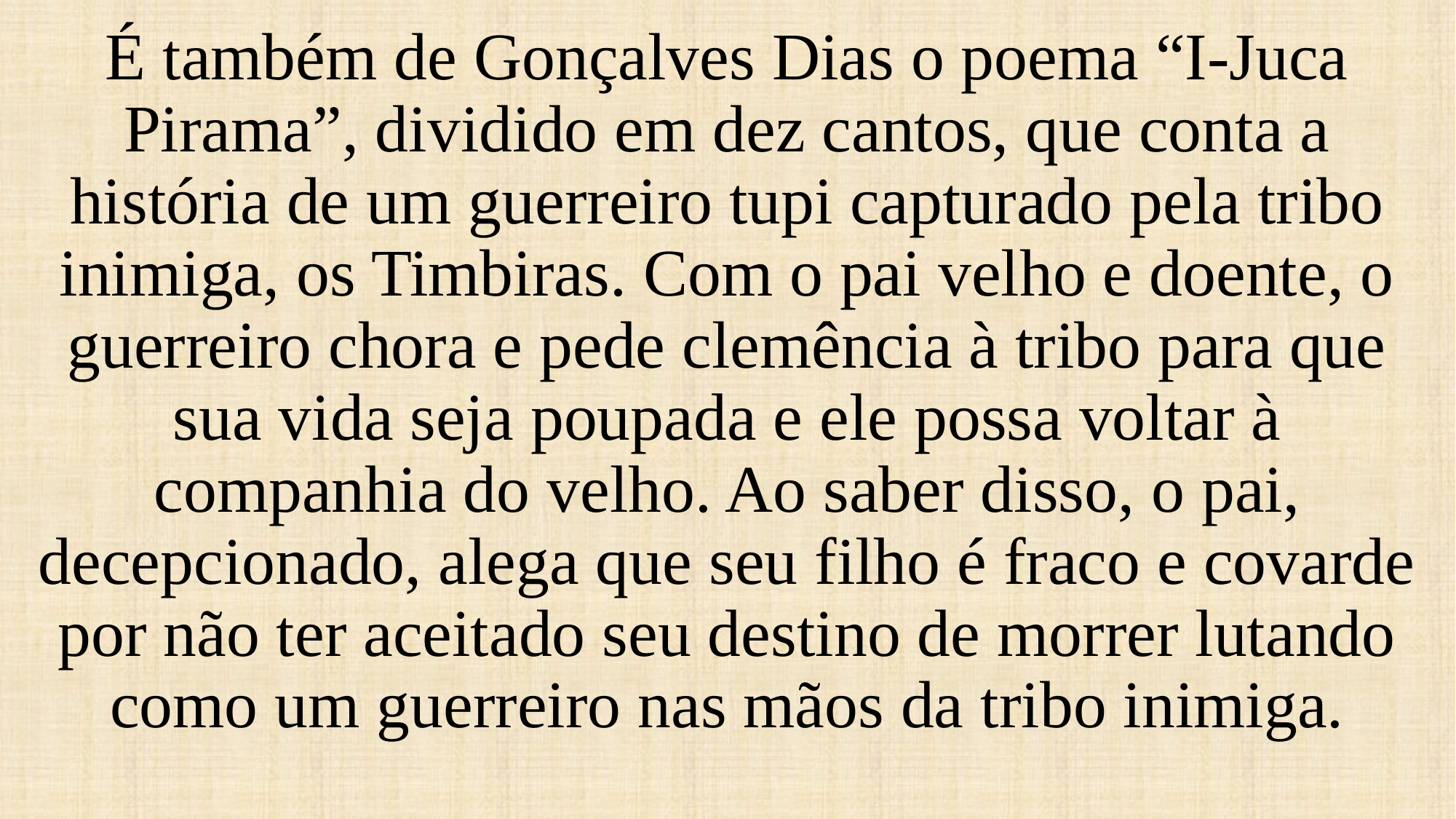

É também de Gonçalves Dias o poema “I-Juca Pirama”, dividido em dez cantos, que conta a história de um guerreiro tupi capturado pela tribo inimiga, os Timbiras. Com o pai velho e doente, o guerreiro chora e pede clemência à tribo para que sua vida seja poupada e ele possa voltar à companhia do velho. Ao saber disso, o pai, decepcionado, alega que seu filho é fraco e covarde por não ter aceitado seu destino de morrer lutando como um guerreiro nas mãos da tribo inimiga.